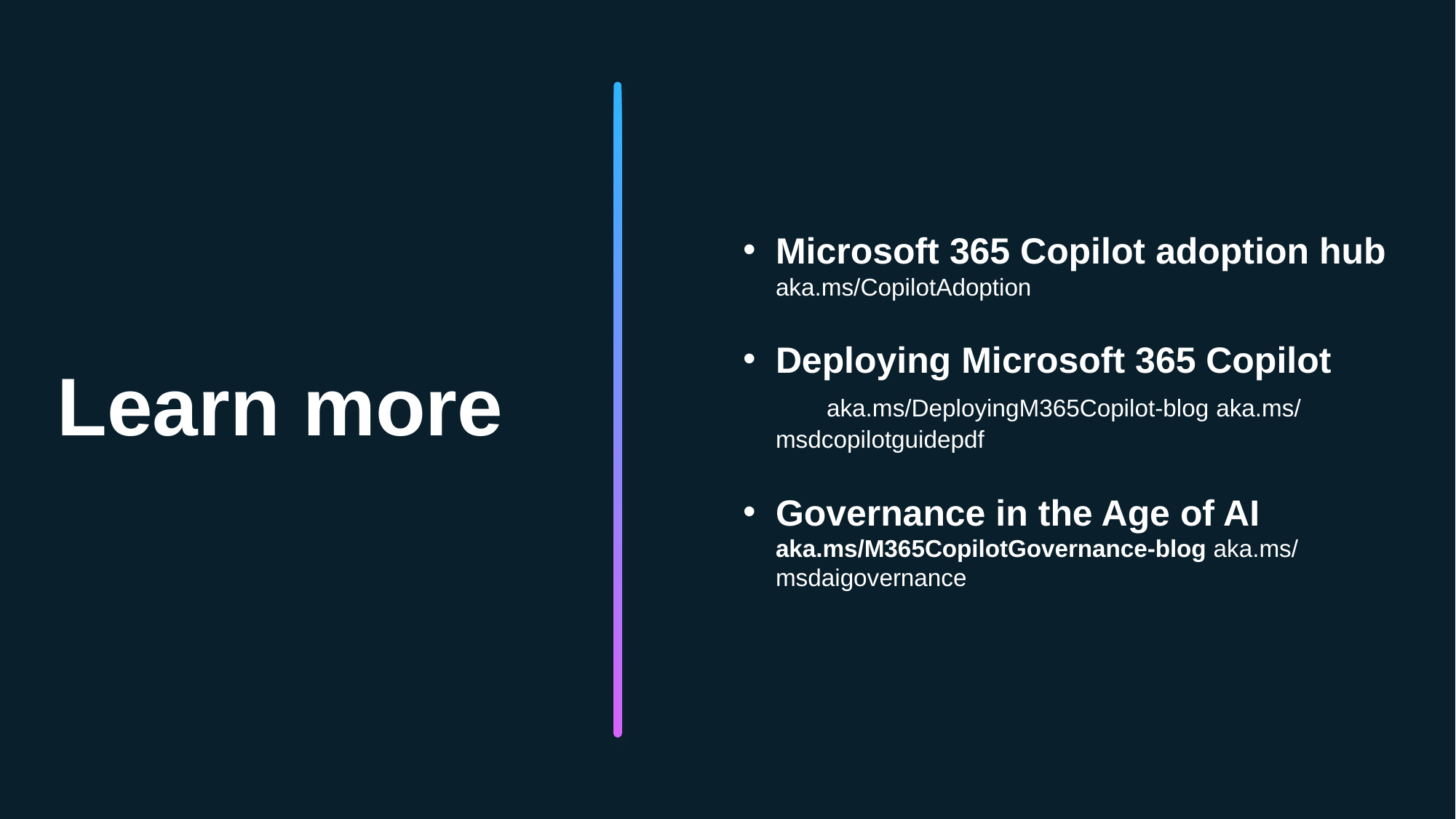

Microsoft 365 Copilot adoption hub
aka.ms/CopilotAdoption
Deploying Microsoft 365 Copilot           aka.ms/DeployingM365Copilot-blog aka.ms/msdcopilotguidepdf
Governance in the Age of AI aka.ms/M365CopilotGovernance-blog aka.ms/msdaigovernance
Learn more